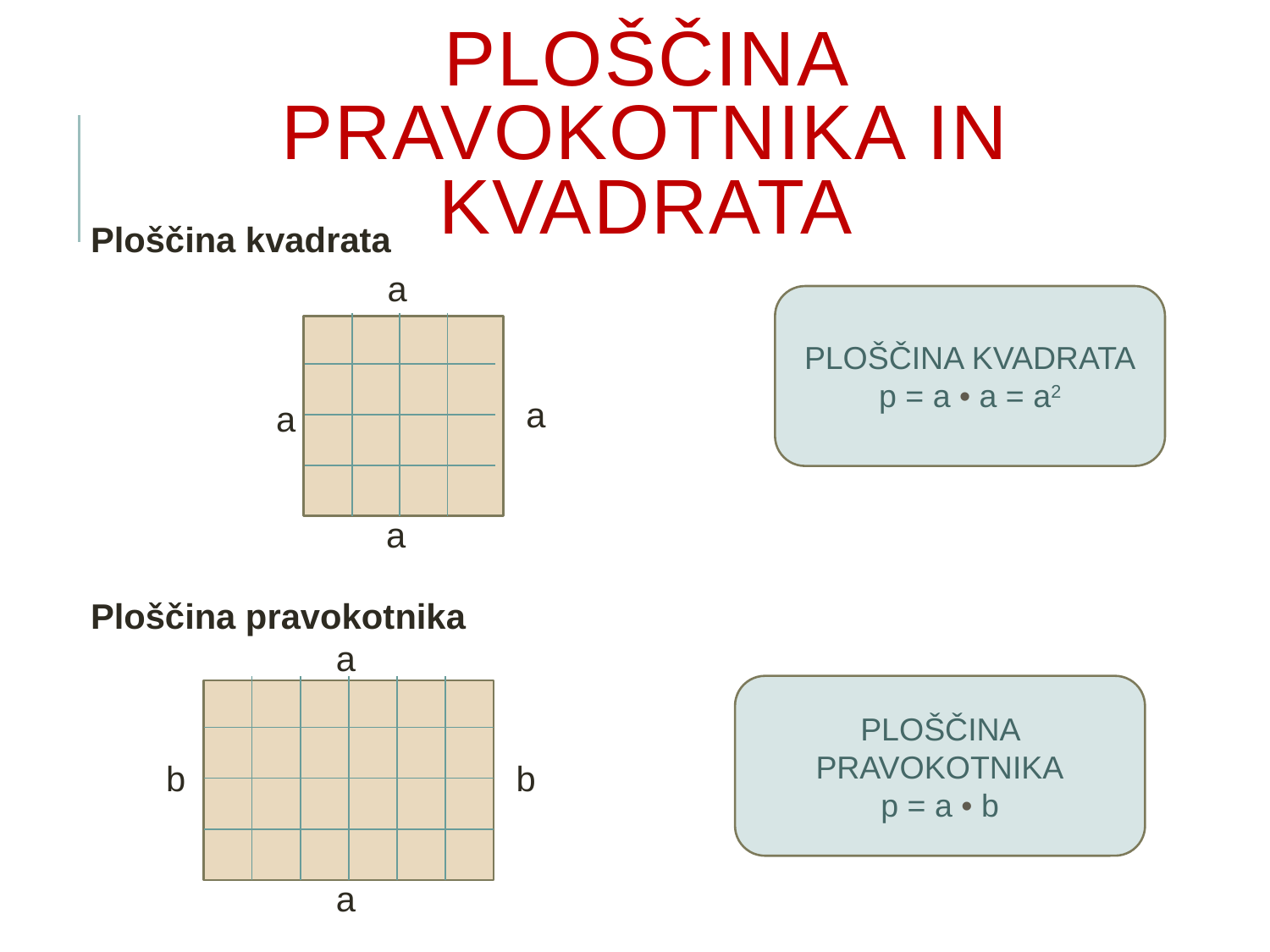

# ploščina pravokotnika in kvadrata
   Ploščina kvadrata

   Ploščina pravokotnika
a
PLOŠČINA KVADRATA
p = a • a = a2
|  |  |  |  |
| --- | --- | --- | --- |
|  |  |  |  |
|  |  |  |  |
|  |  |  |  |

a
a
a
a
PLOŠČINA PRAVOKOTNIKA
p = a • b
|  |  |  |  |  |  |
| --- | --- | --- | --- | --- | --- |
|  |  |  |  |  |  |
|  |  |  |  |  |  |
|  |  |  |  |  |  |

b
b
a